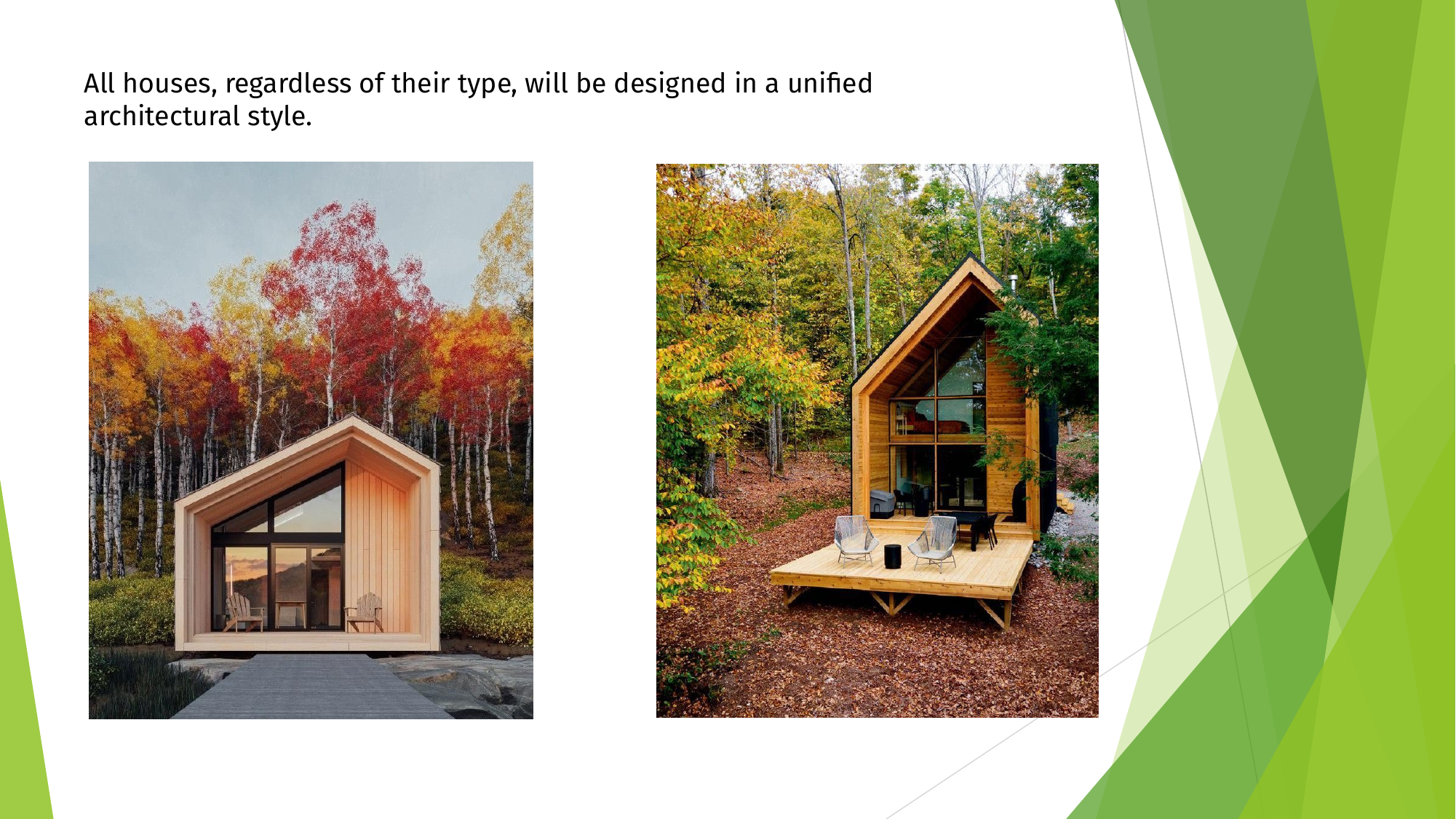

All houses, regardless of their type, will be designed in a unified architectural style.